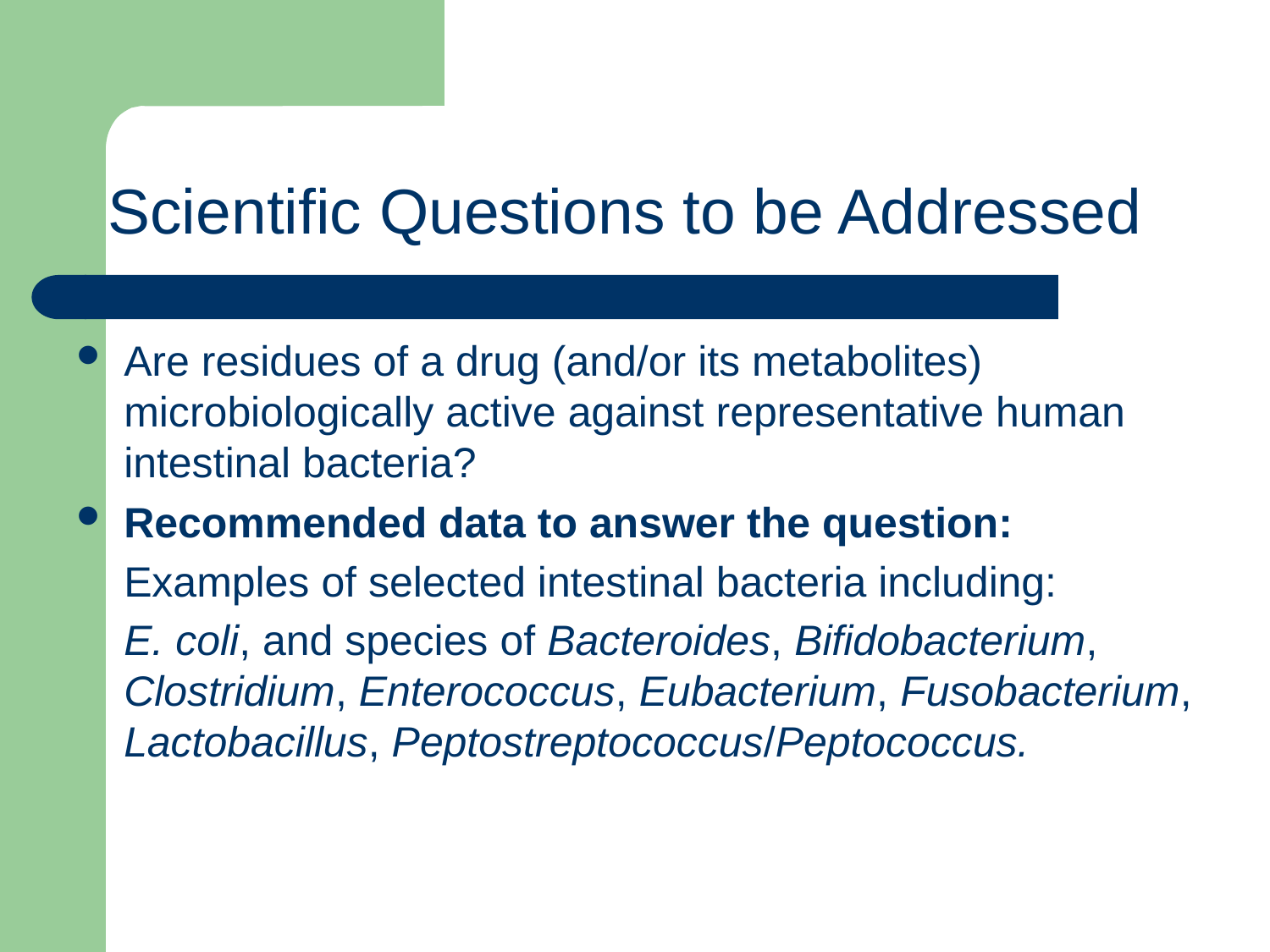

# Scientific Questions to be Addressed
Are residues of a drug (and/or its metabolites) microbiologically active against representative human intestinal bacteria?
Recommended data to answer the question:
	Examples of selected intestinal bacteria including:
	E. coli, and species of Bacteroides, Bifidobacterium, Clostridium, Enterococcus, Eubacterium, Fusobacterium, Lactobacillus, Peptostreptococcus/Peptococcus.